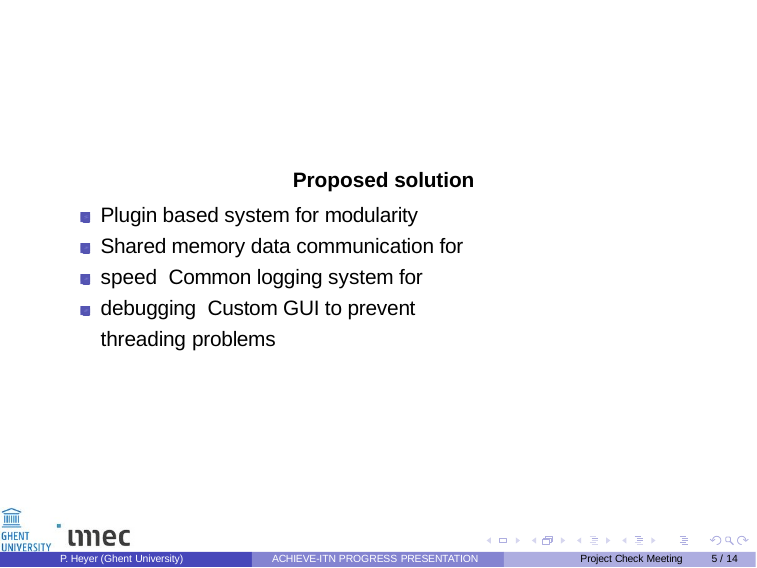

Proposed solution
Plugin based system for modularity
Shared memory data communication for speed  Common logging system for debugging  Custom GUI to prevent threading problems

P. Heyer (Ghent University)
ACHIEVE-ITN PROGRESS PRESENTATION
Project Check Meeting
5 / 14